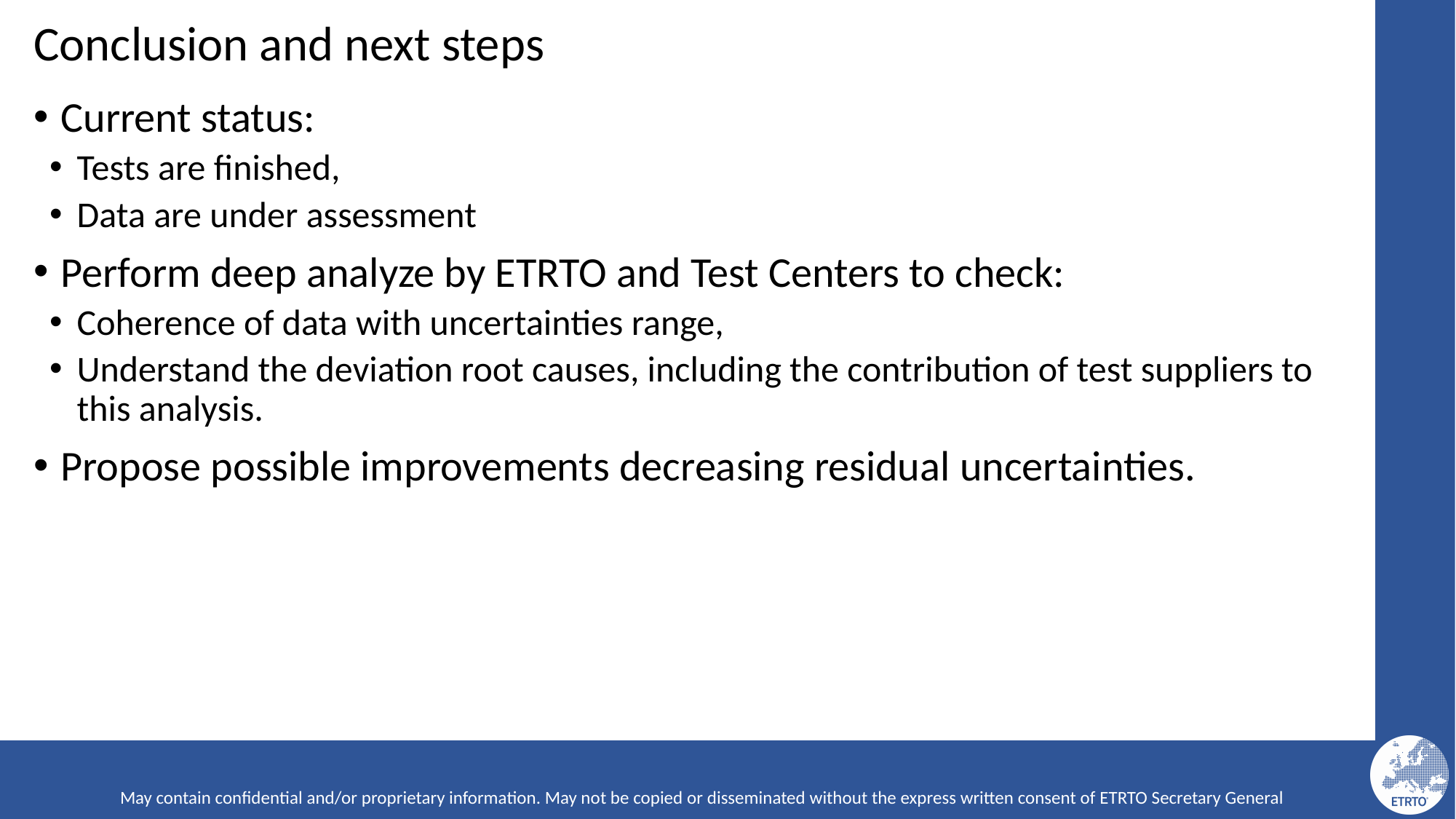

# Conclusion and next steps
Current status:
Tests are finished,
Data are under assessment
Perform deep analyze by ETRTO and Test Centers to check:
Coherence of data with uncertainties range,
Understand the deviation root causes, including the contribution of test suppliers to this analysis.
Propose possible improvements decreasing residual uncertainties.